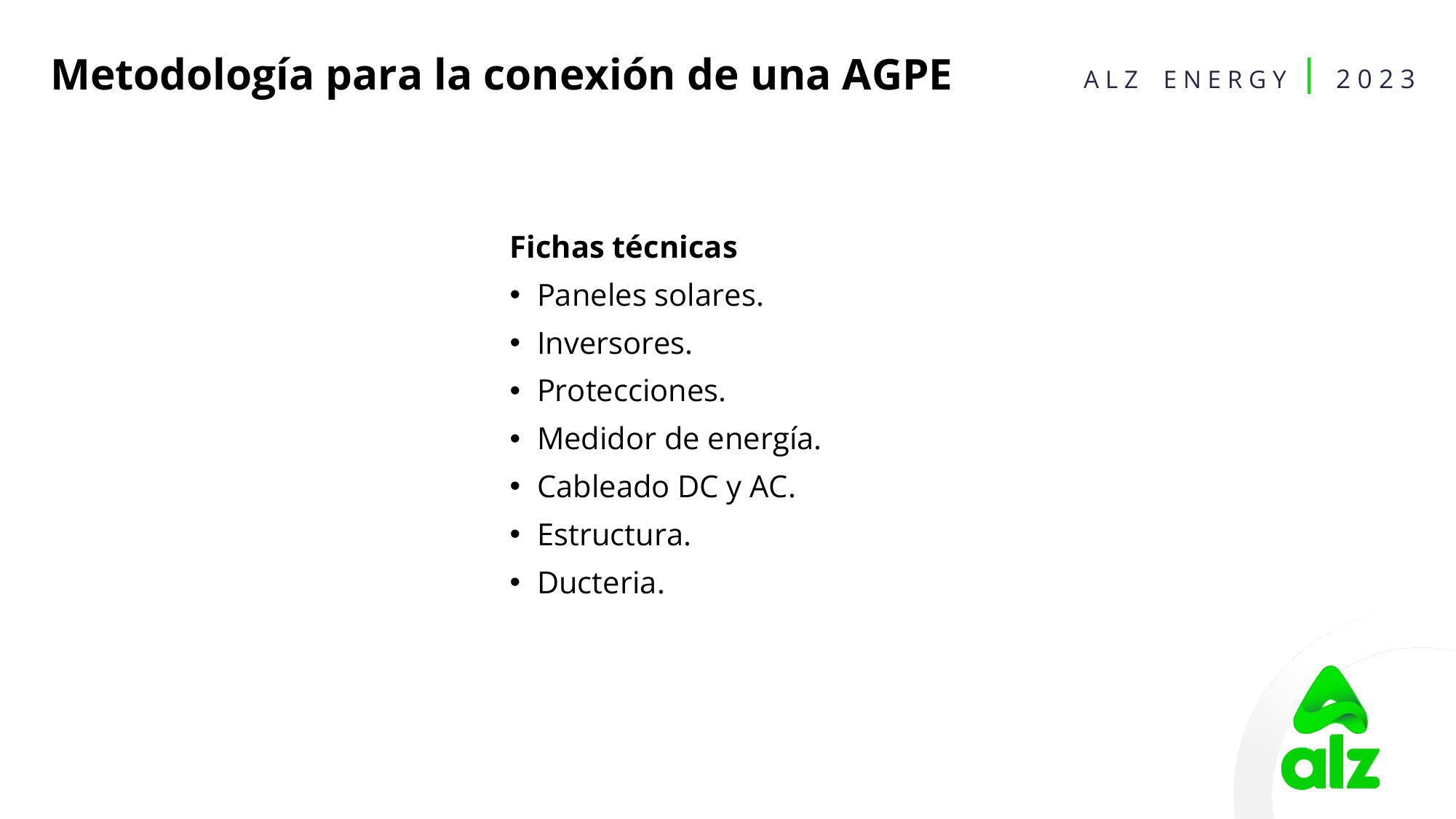

Metodología para la conexión de una AGPE
Fichas técnicas
Paneles solares.
Inversores.
Protecciones.
Medidor de energía.
Cableado DC y AC.
Estructura.
Ducteria.